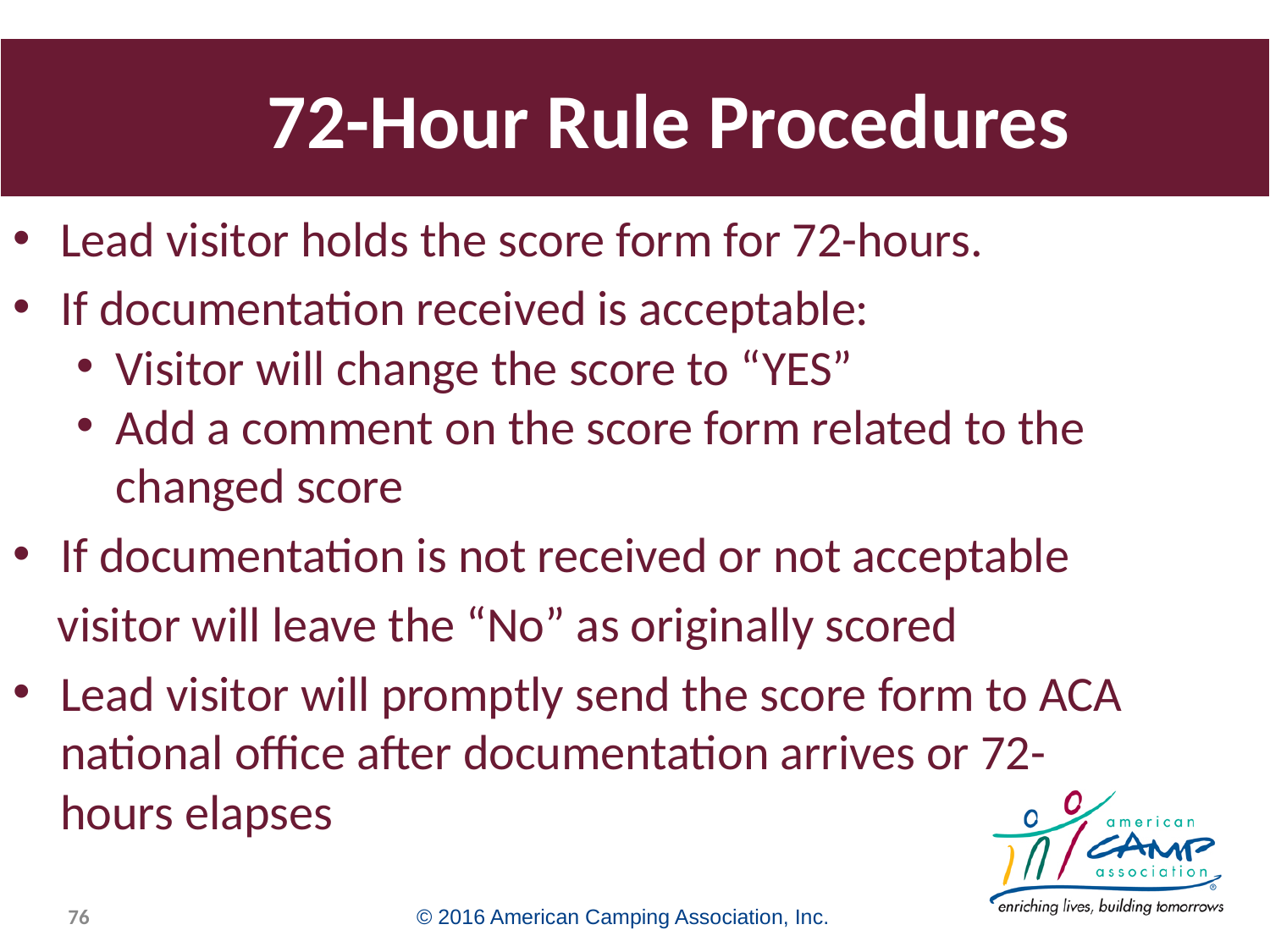

# 72-Hour Rule Procedures
Lead visitor holds the score form for 72-hours.
If documentation received is acceptable:
Visitor will change the score to “YES”
Add a comment on the score form related to the changed score
If documentation is not received or not acceptable
    visitor will leave the “No” as originally scored
Lead visitor will promptly send the score form to ACA national office after documentation arrives or 72-hours elapses

76
© 2016 American Camping Association, Inc.